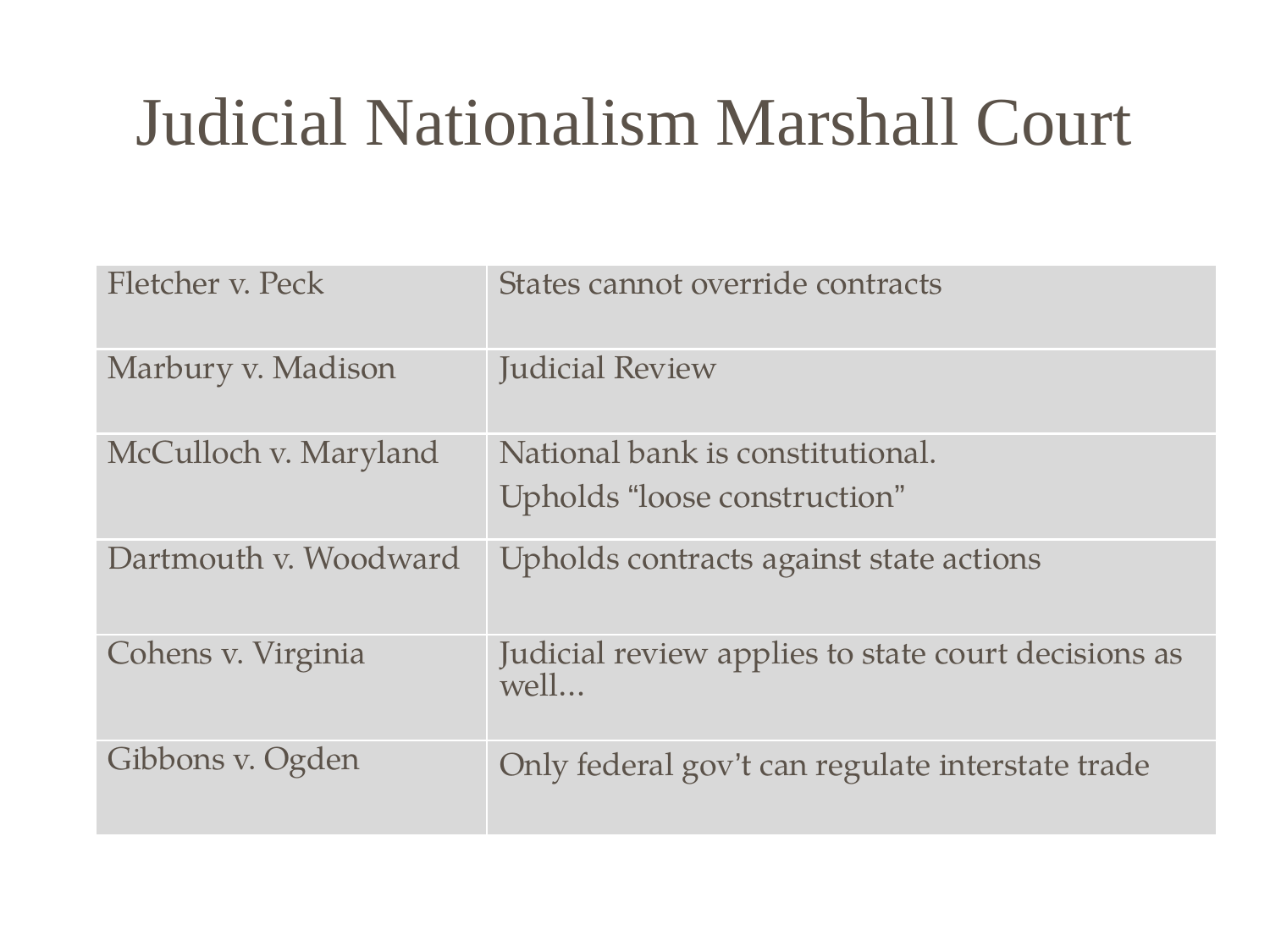

# Judicial Nationalism Marshall Court
| Fletcher v. Peck | States cannot override contracts |
| --- | --- |
| Marbury v. Madison | Judicial Review |
| McCulloch v. Maryland | National bank is constitutional. Upholds “loose construction” |
| Dartmouth v. Woodward | Upholds contracts against state actions |
| Cohens v. Virginia | Judicial review applies to state court decisions as well… |
| Gibbons v. Ogden | Only federal gov’t can regulate interstate trade |